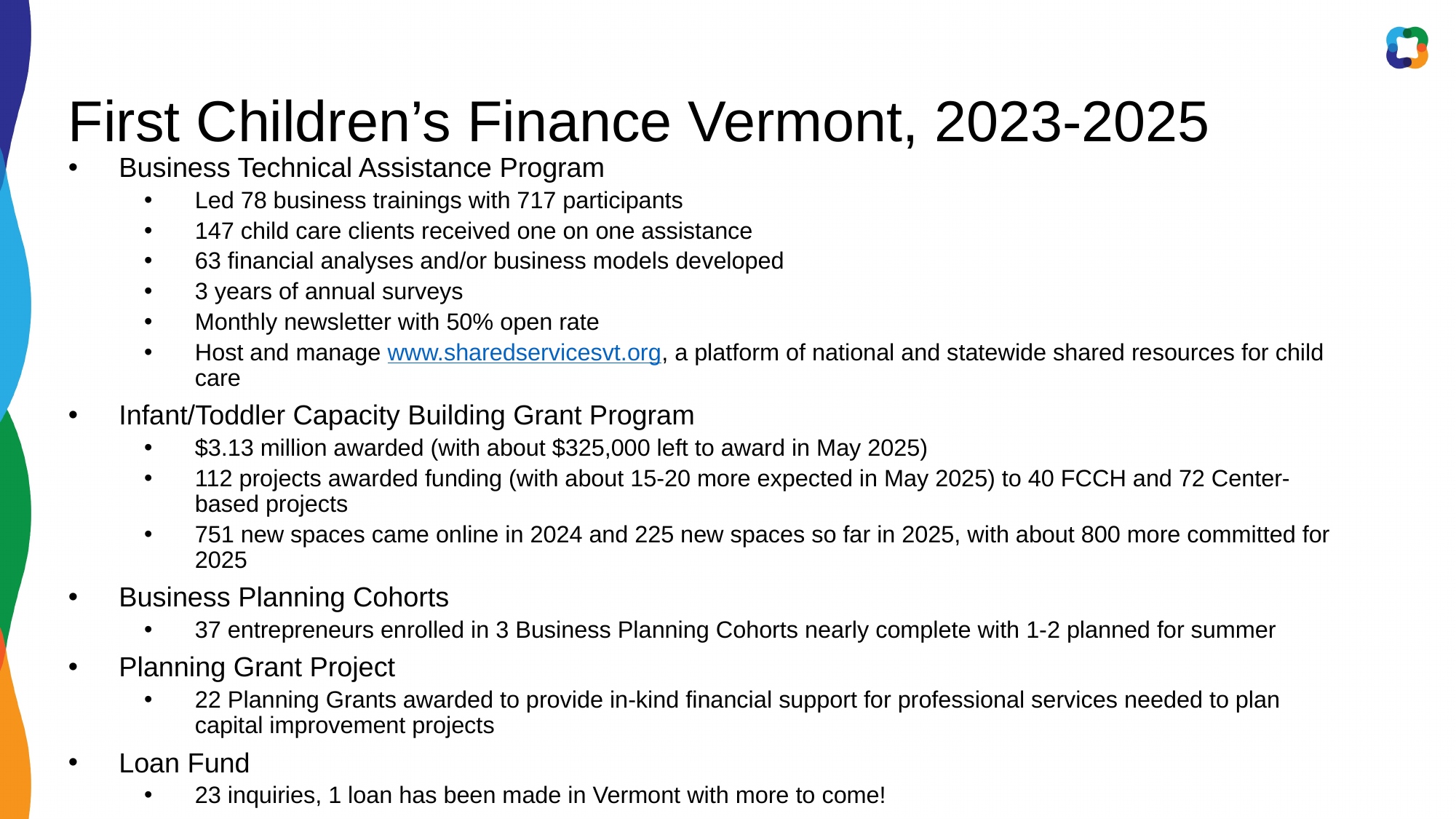

# First Children’s Finance Vermont, 2023-2025
Business Technical Assistance Program
Led 78 business trainings with 717 participants
147 child care clients received one on one assistance
63 financial analyses and/or business models developed
3 years of annual surveys
Monthly newsletter with 50% open rate
Host and manage www.sharedservicesvt.org, a platform of national and statewide shared resources for child care
Infant/Toddler Capacity Building Grant Program
$3.13 million awarded (with about $325,000 left to award in May 2025)
112 projects awarded funding (with about 15-20 more expected in May 2025) to 40 FCCH and 72 Center-based projects
751 new spaces came online in 2024 and 225 new spaces so far in 2025, with about 800 more committed for 2025
Business Planning Cohorts
37 entrepreneurs enrolled in 3 Business Planning Cohorts nearly complete with 1-2 planned for summer
Planning Grant Project
22 Planning Grants awarded to provide in-kind financial support for professional services needed to plan capital improvement projects
Loan Fund
23 inquiries, 1 loan has been made in Vermont with more to come!